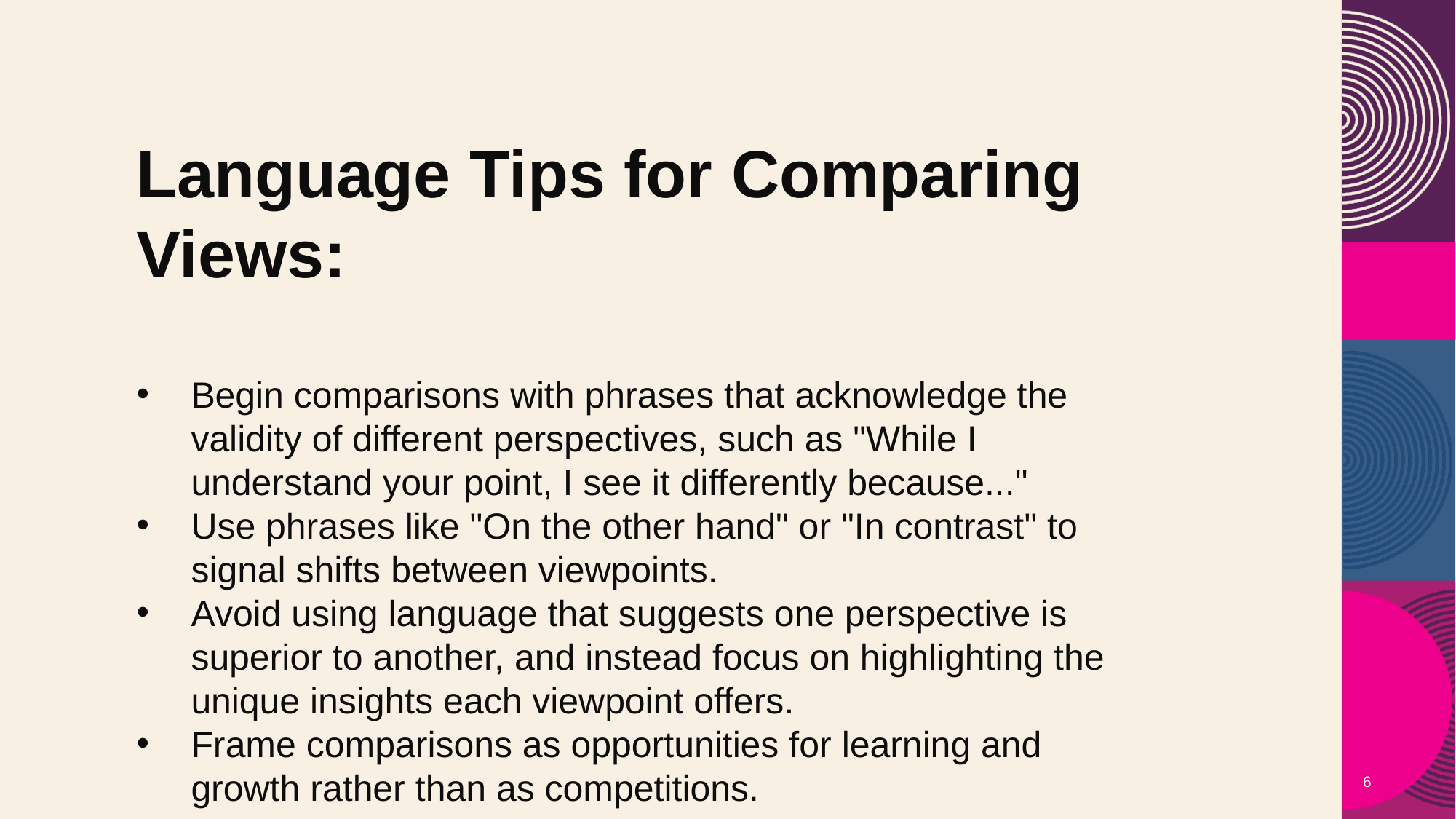

Language Tips for Comparing Views:

Begin comparisons with phrases that acknowledge the validity of different perspectives, such as "While I understand your point, I see it differently because..."
Use phrases like "On the other hand" or "In contrast" to signal shifts between viewpoints.
Avoid using language that suggests one perspective is superior to another, and instead focus on highlighting the unique insights each viewpoint offers.
Frame comparisons as opportunities for learning and growth rather than as competitions.
6